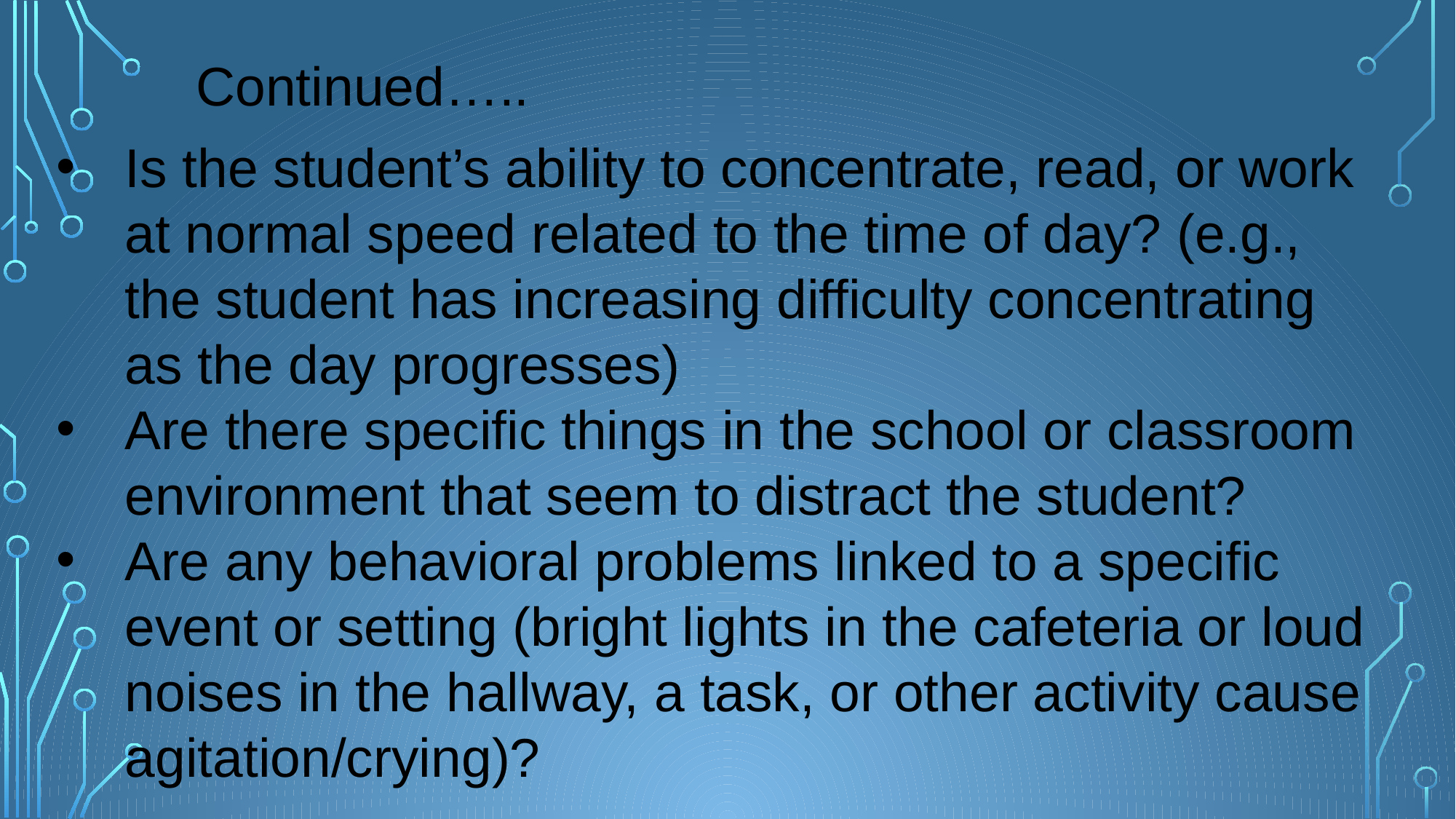

Continued…..
Is the student’s ability to concentrate, read, or work at normal speed related to the time of day? (e.g., the student has increasing difficulty concentrating as the day progresses)
Are there specific things in the school or classroom environment that seem to distract the student?
Are any behavioral problems linked to a specific event or setting (bright lights in the cafeteria or loud noises in the hallway, a task, or other activity cause agitation/crying)?